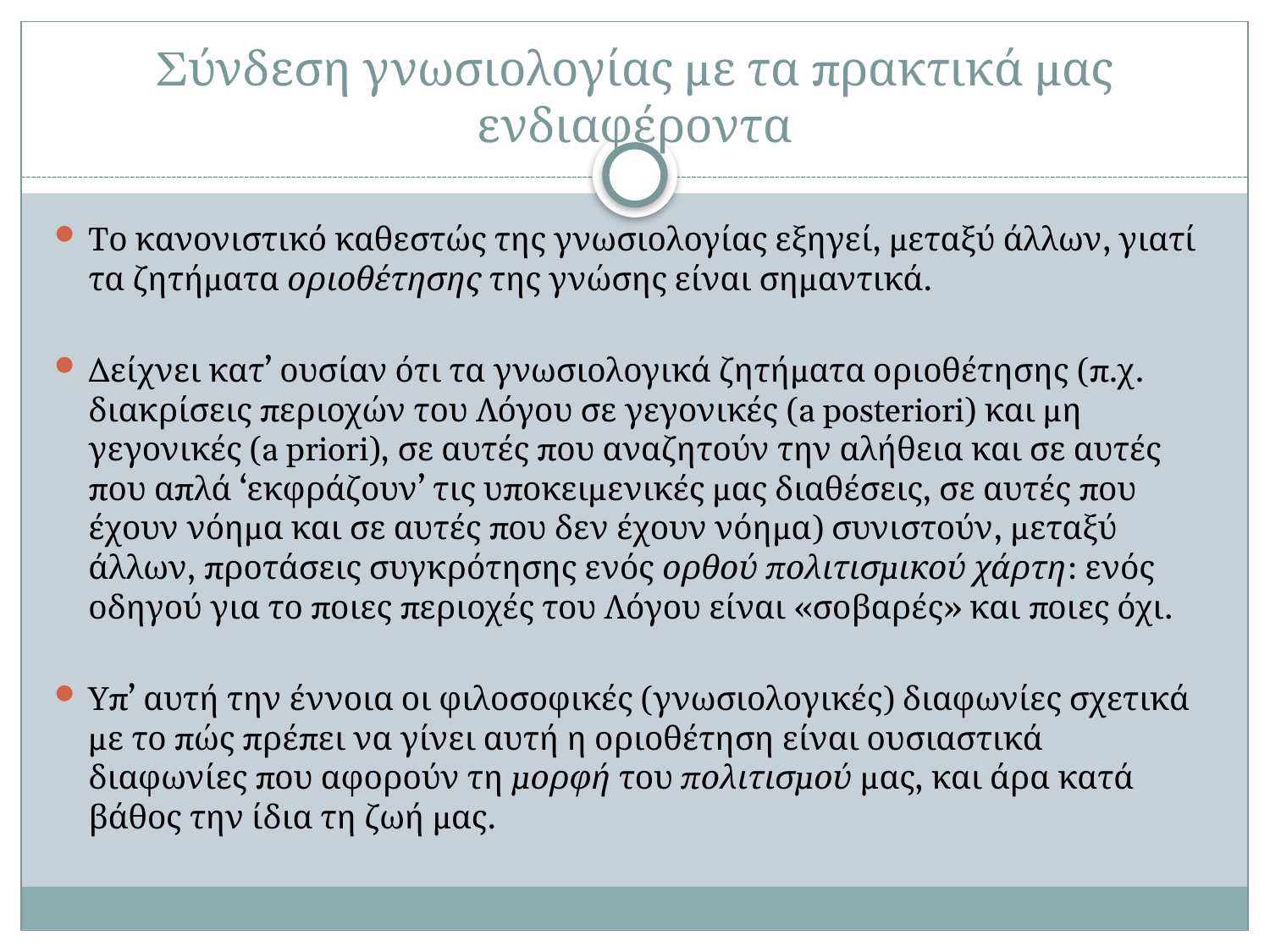

# Σύνδεση γνωσιολογίας με τα πρακτικά μας ενδιαφέροντα
Το κανονιστικό καθεστώς της γνωσιολογίας εξηγεί, μεταξύ άλλων, γιατί τα ζητήματα οριοθέτησης της γνώσης είναι σημαντικά.

Δείχνει κατ’ ουσίαν ότι τα γνωσιολογικά ζητήματα οριοθέτησης (π.χ. διακρίσεις περιοχών του Λόγου σε γεγονικές (a posteriori) και μη γεγονικές (a priori), σε αυτές που αναζητούν την αλήθεια και σε αυτές που απλά ‘εκφράζουν’ τις υποκειμενικές μας διαθέσεις, σε αυτές που έχουν νόημα και σε αυτές που δεν έχουν νόημα) συνιστούν, μεταξύ άλλων, προτάσεις συγκρότησης ενός ορθού πολιτισμικού χάρτη: ενός οδηγού για το ποιες περιοχές του Λόγου είναι «σοβαρές» και ποιες όχι.

Υπ’ αυτή την έννοια οι φιλοσοφικές (γνωσιολογικές) διαφωνίες σχετικά με το πώς πρέπει να γίνει αυτή η οριοθέτηση είναι ουσιαστικά διαφωνίες που αφορούν τη μορφή του πολιτισμού μας, και άρα κατά βάθος την ίδια τη ζωή μας.